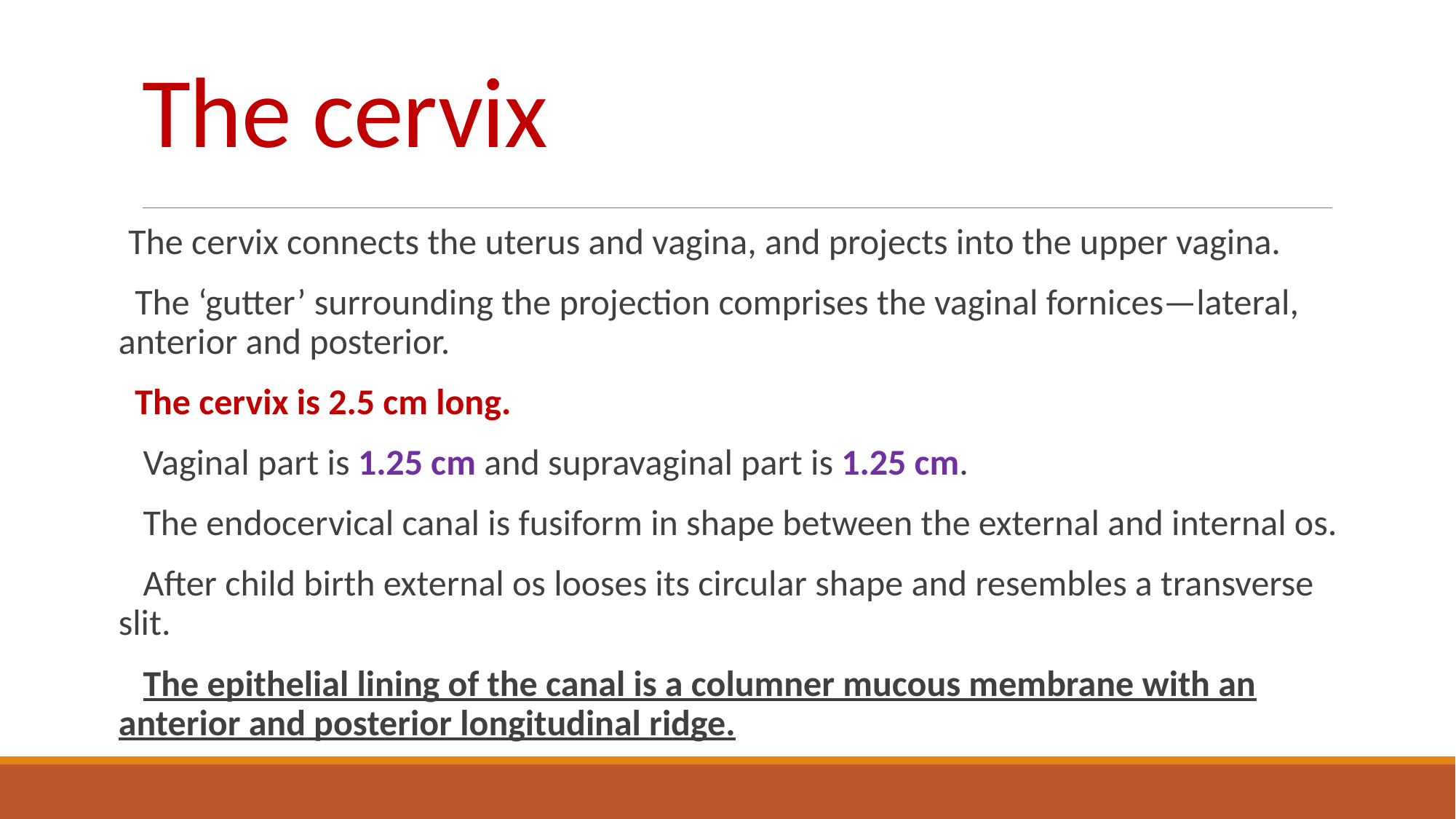

# The cervix
   The cervix connects the uterus and vagina, and projects into the upper vagina.
  The ‘gutter’ surrounding the projection comprises the vaginal fornices—lateral, anterior and posterior.
  The cervix is 2.5 cm long.
   Vaginal part is 1.25 cm and supravaginal part is 1.25 cm.
   The endocervical canal is fusiform in shape between the external and internal os.
   After child birth external os looses its circular shape and resembles a transverse slit.
   The epithelial lining of the canal is a columner mucous membrane with an anterior and posterior longitudinal ridge.